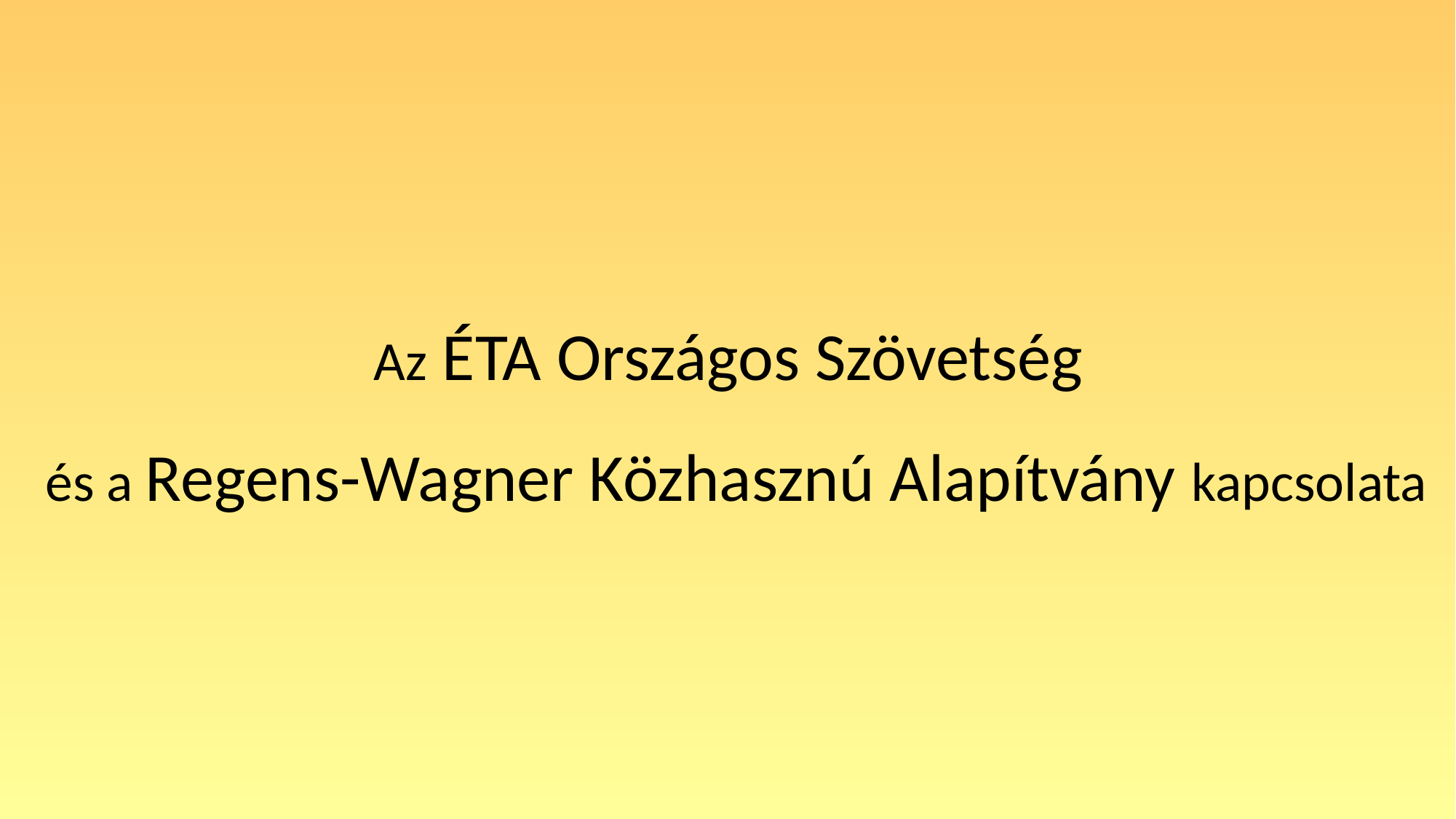

# Az ÉTA Országos Szövetség és a Regens-Wagner Közhasznú Alapítvány kapcsolata